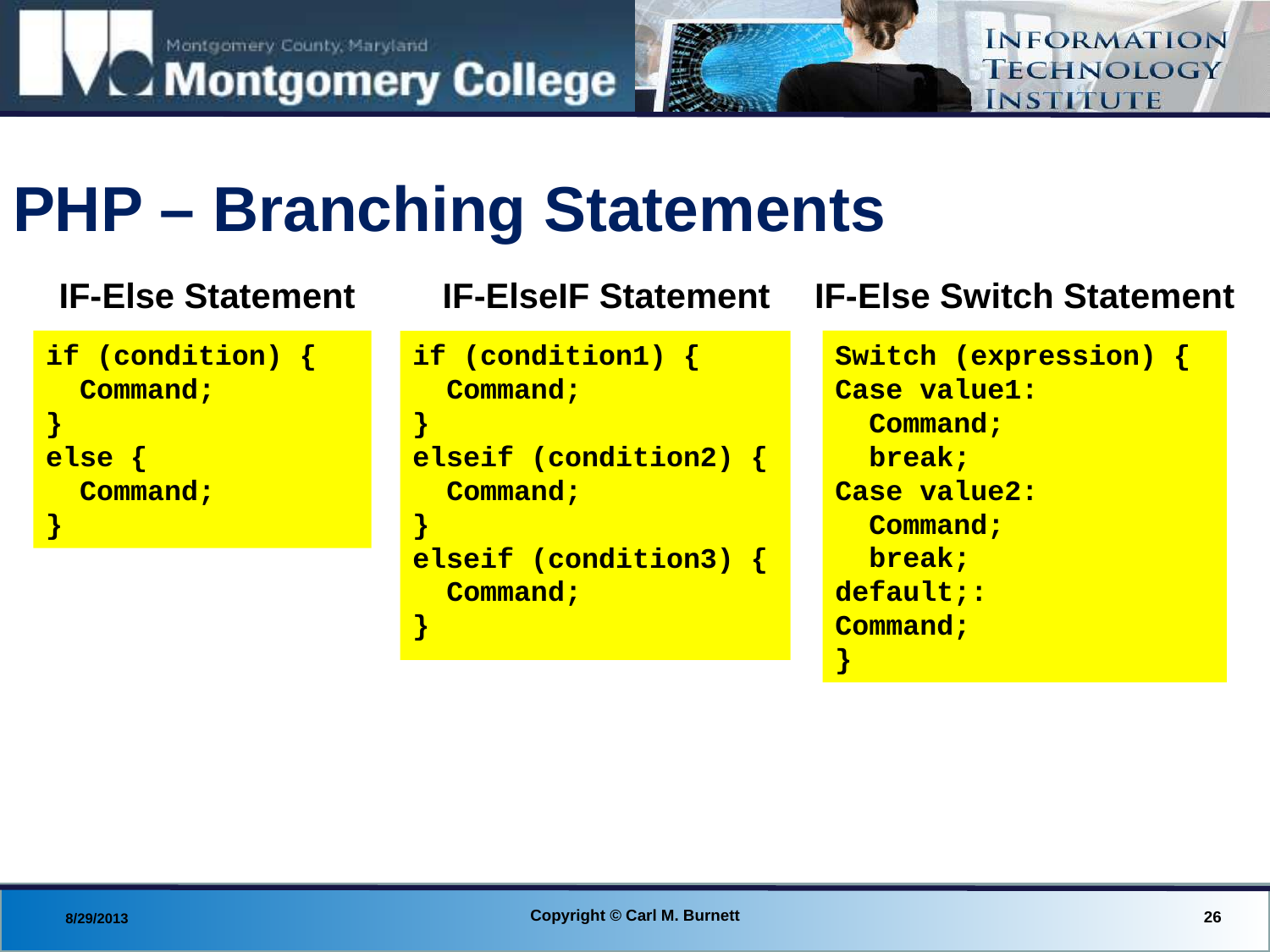

# PHP – Branching Statements
IF-Else Statement
IF-ElseIF Statement
IF-Else Switch Statement
if (condition) {
  Command;
}
else {
  Command;
}

if (condition1) {
  Command;
}
elseif (condition2) {
  Command;
}
elseif (condition3) {
  Command;
}

Switch (expression) {
Case value1:
  Command;
  break;
Case value2:
  Command;
  break;
default;:
Command;
}

Copyright © Carl M. Burnett
26
8/29/2013